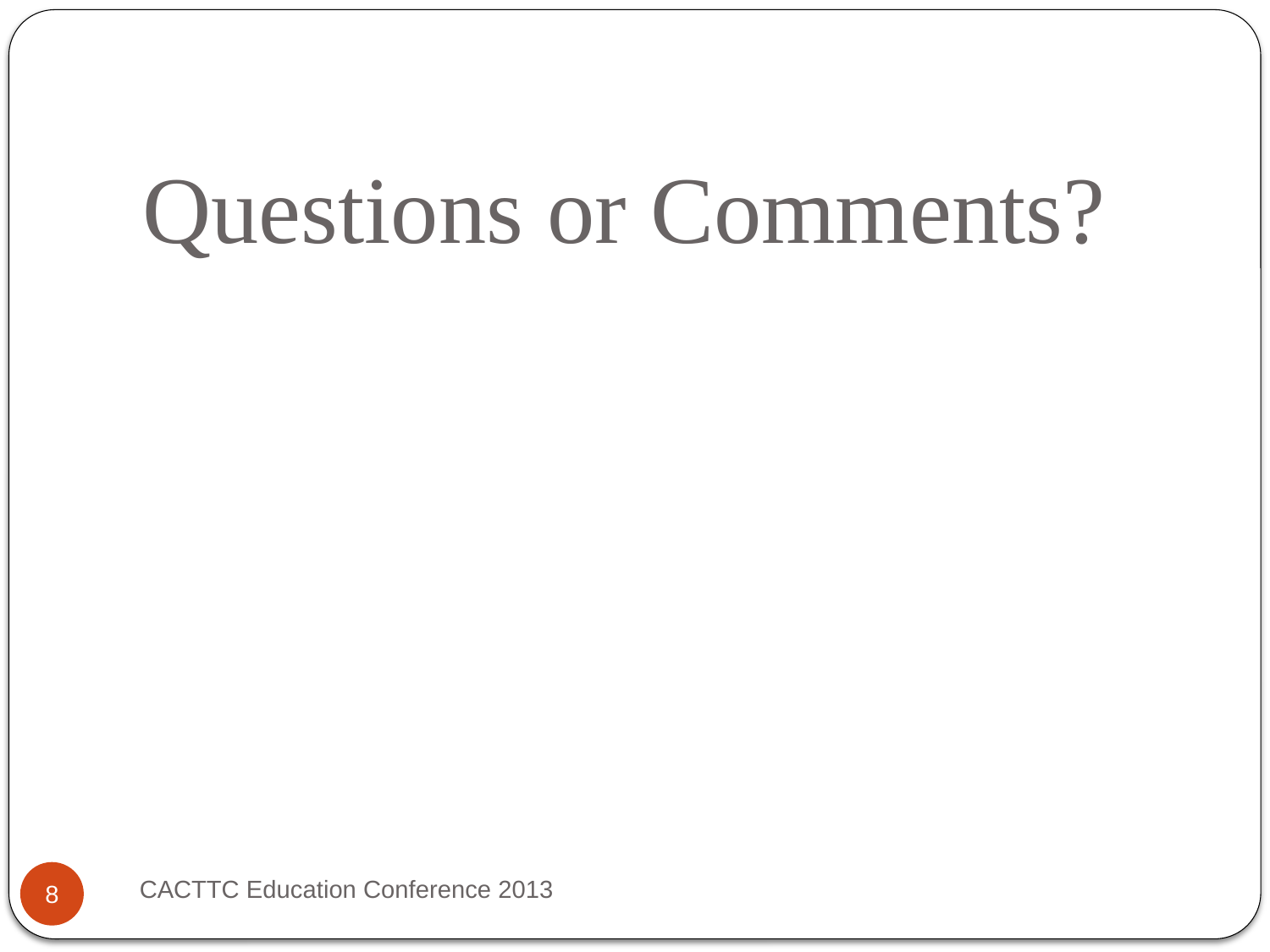

Questions or Comments?
CACTTC Education Conference 2013
8